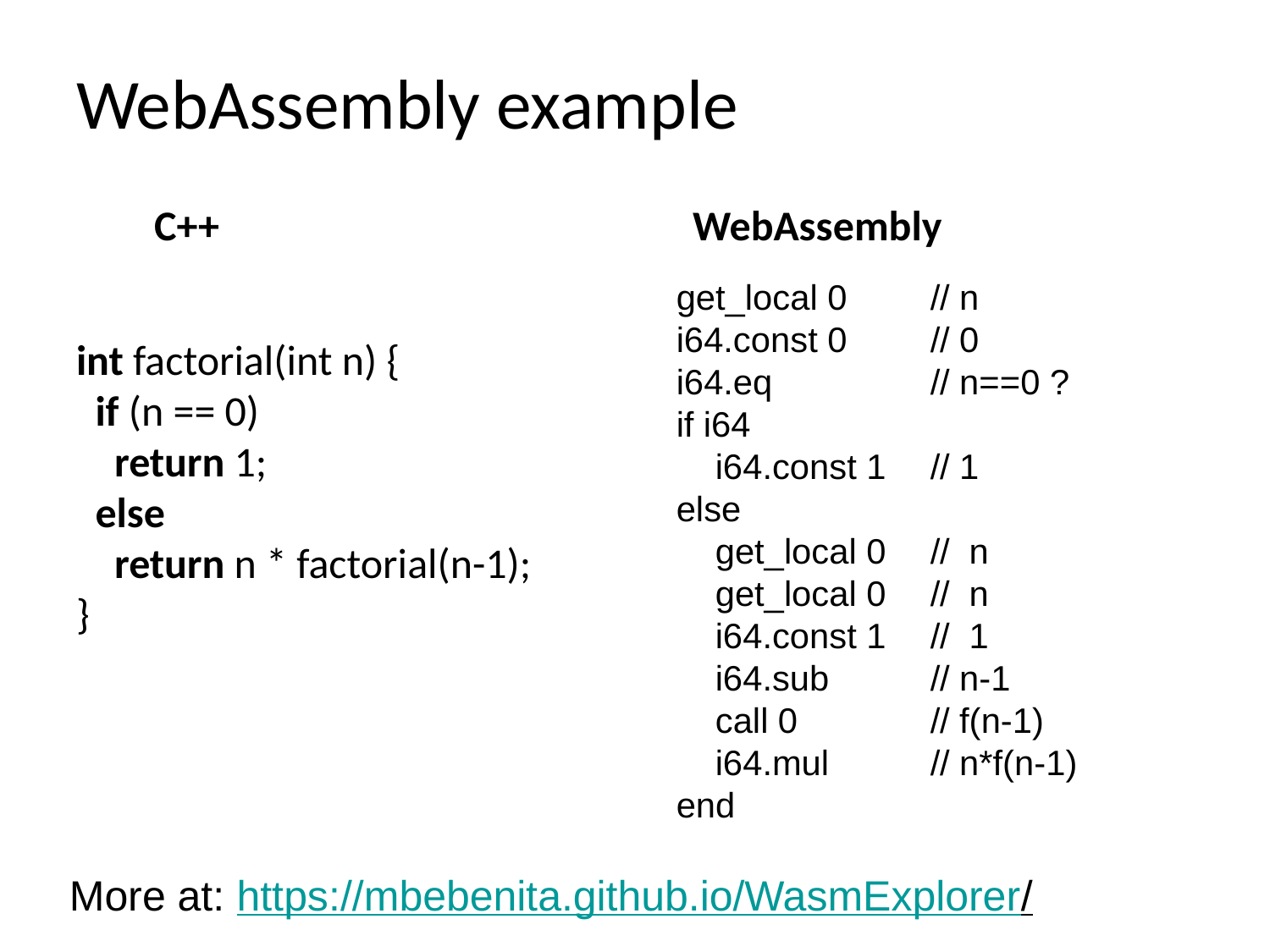

# WebAssembly example
WebAssembly
C++
get_local 0	// n
i64.const 0	// 0
i64.eq		// n==0 ?
if i64
    i64.const 1	// 1
else
    get_local 0	//  n
    get_local 0	//  n
    i64.const 1	//  1
    i64.sub	// n-1
    call 0		// f(n-1)
    i64.mul	// n*f(n-1)
end
int factorial(int n) {
  if (n == 0)
    return 1;
  else
    return n * factorial(n-1);
}

More at: https://mbebenita.github.io/WasmExplorer/